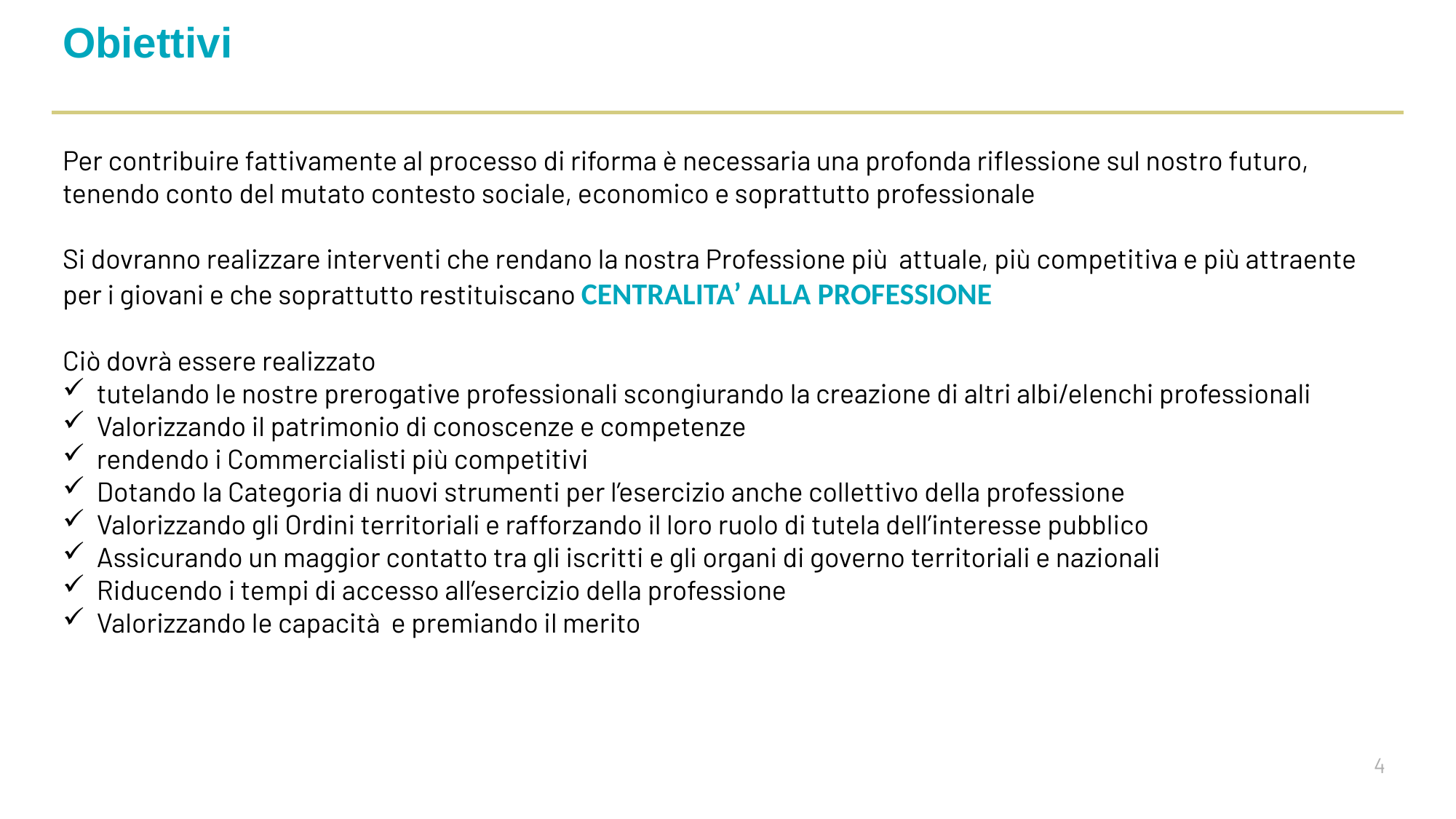

Obiettivi
Per contribuire fattivamente al processo di riforma è necessaria una profonda riflessione sul nostro futuro, tenendo conto del mutato contesto sociale, economico e soprattutto professionale

Si dovranno realizzare interventi che rendano la nostra Professione più  attuale, più competitiva e più attraente per i giovani e che soprattutto restituiscano CENTRALITA’ ALLA PROFESSIONE

Ciò dovrà essere realizzato
tutelando le nostre prerogative professionali scongiurando la creazione di altri albi/elenchi professionali
Valorizzando il patrimonio di conoscenze e competenze
rendendo i Commercialisti più competitivi
Dotando la Categoria di nuovi strumenti per l’esercizio anche collettivo della professione
Valorizzando gli Ordini territoriali e rafforzando il loro ruolo di tutela dell’interesse pubblico
Assicurando un maggior contatto tra gli iscritti e gli organi di governo territoriali e nazionali
Riducendo i tempi di accesso all’esercizio della professione
Valorizzando le capacità  e premiando il merito

4